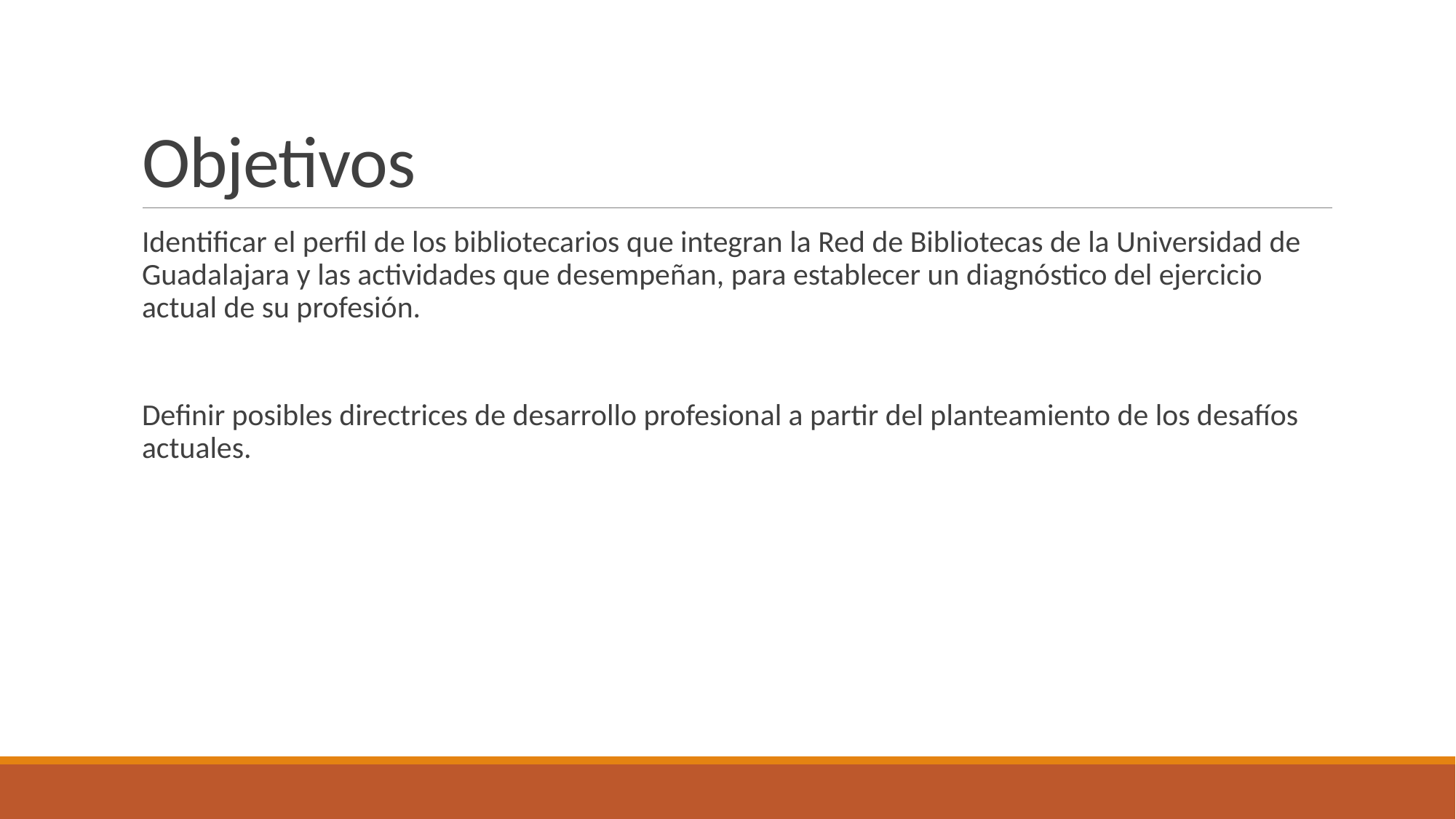

# Objetivos
Identificar el perfil de los bibliotecarios que integran la Red de Bibliotecas de la Universidad de Guadalajara y las actividades que desempeñan, para establecer un diagnóstico del ejercicio actual de su profesión.

Definir posibles directrices de desarrollo profesional a partir del planteamiento de los desafíos actuales.